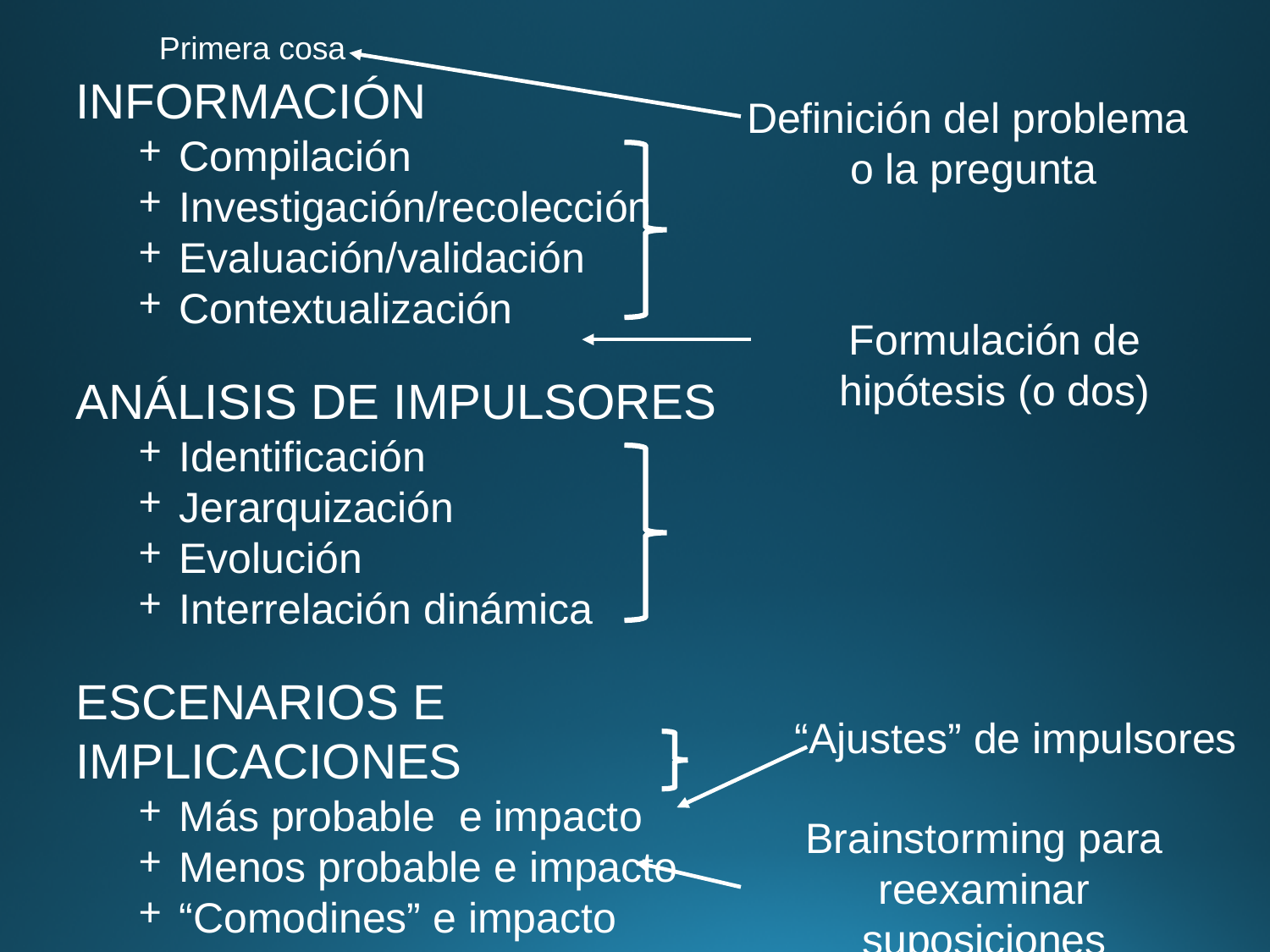

Primera cosa
Definición del problema
o la pregunta
INFORMACIÓN
Compilación
Investigación/recolección
Evaluación/validación
Contextualización

ANÁLISIS DE IMPULSORES
Identificación
Jerarquización
Evolución
Interrelación dinámica

ESCENARIOS E IMPLICACIONES
Más probable  e impacto
Menos probable e impacto
“Comodines” e impacto

Formulación de hipótesis (o dos)

“Ajustes” de impulsores

Brainstorming para reexaminar suposiciones